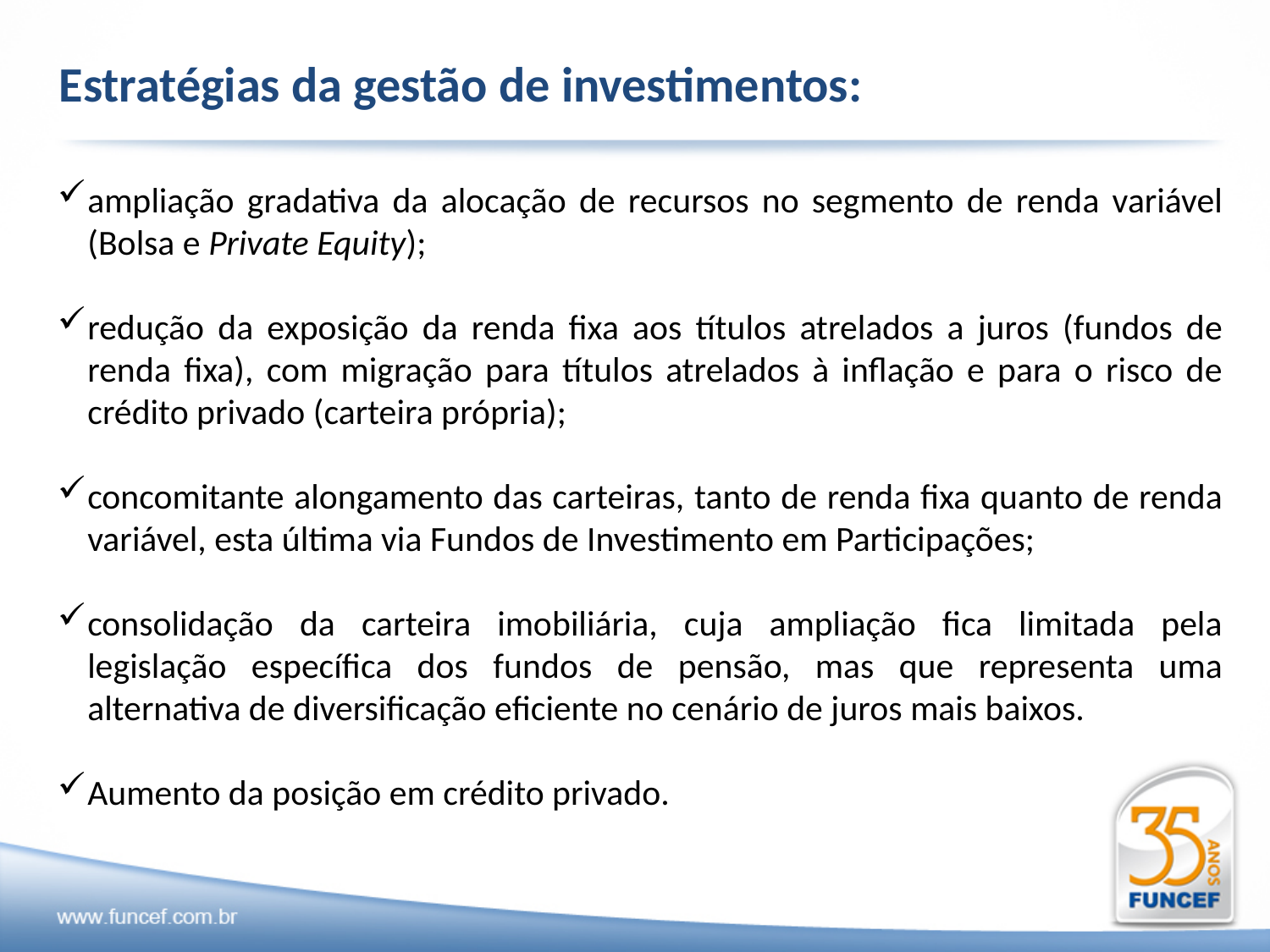

Estratégias da gestão de investimentos:
ampliação gradativa da alocação de recursos no segmento de renda variável (Bolsa e Private Equity);

redução da exposição da renda fixa aos títulos atrelados a juros (fundos de renda fixa), com migração para títulos atrelados à inflação e para o risco de crédito privado (carteira própria);

concomitante alongamento das carteiras, tanto de renda fixa quanto de renda variável, esta última via Fundos de Investimento em Participações;

consolidação da carteira imobiliária, cuja ampliação fica limitada pela legislação específica dos fundos de pensão, mas que representa uma alternativa de diversificação eficiente no cenário de juros mais baixos.

Aumento da posição em crédito privado.